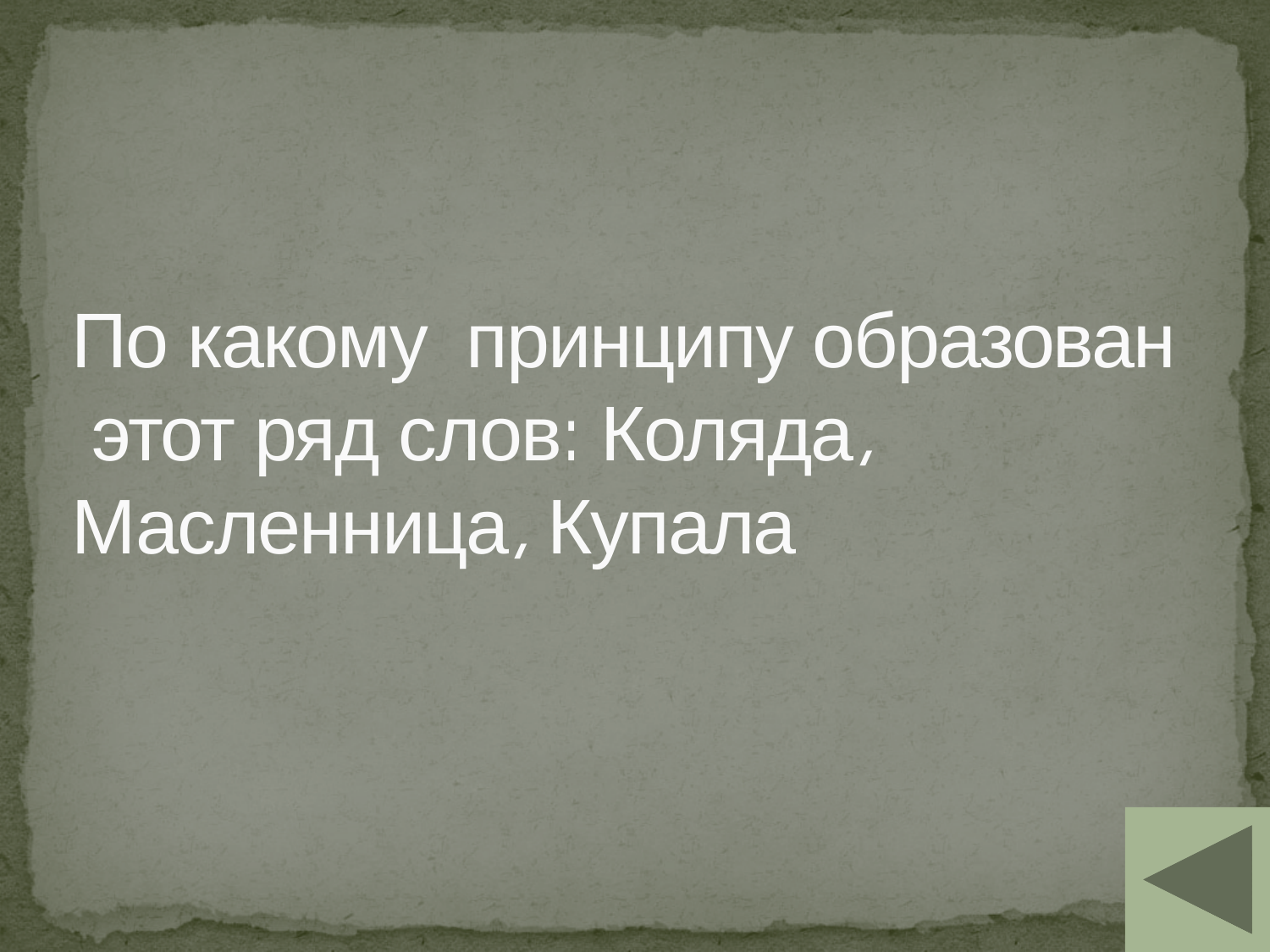

# По какому  принципу образован  этот ряд слов: Коляда, Масленница, Купала